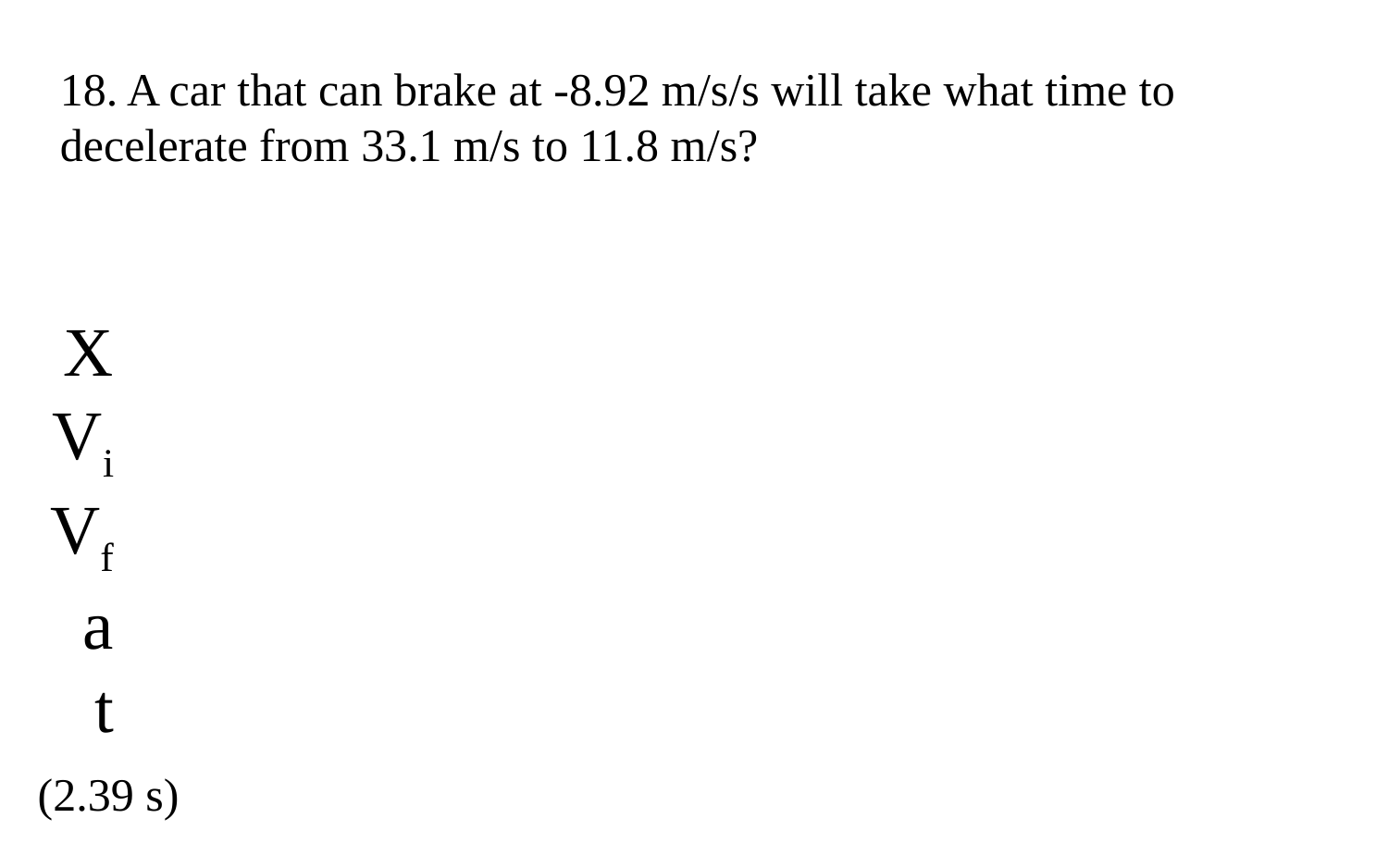

18. A car that can brake at -8.92 m/s/s will take what time to decelerate from 33.1 m/s to 11.8 m/s?

X
Vi
Vf
a
t
(2.39 s)